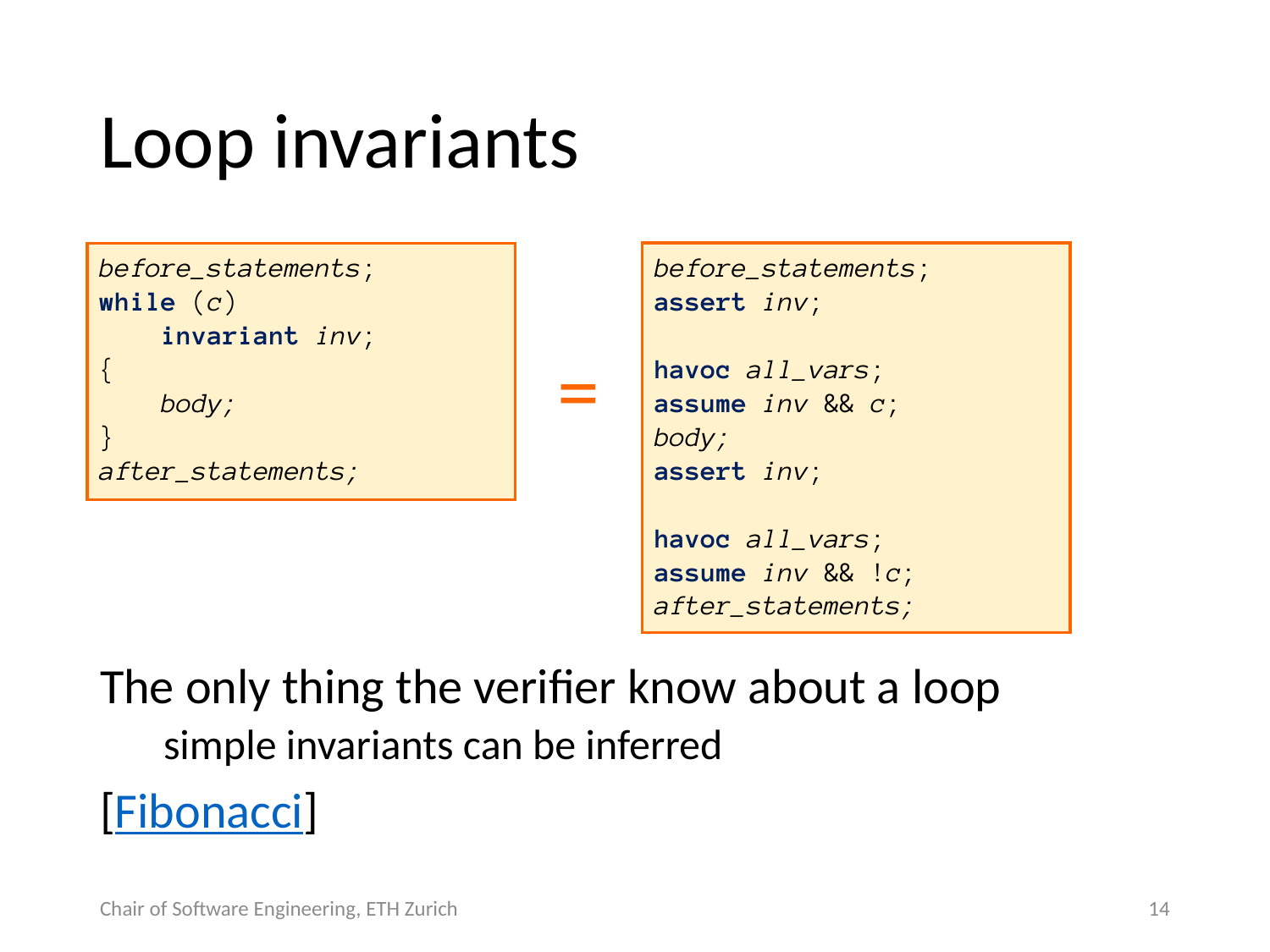

# Loop invariants
before_statements;
while (c)
    invariant inv;
{
    body;
}
after_statements;

before_statements;
assert inv;

havoc all_vars;
assume inv && c;
body;
assert inv;

havoc all_vars;
assume inv && !c;
after_statements;

=
The only thing the verifier know about a loop
simple invariants can be inferred
[Fibonacci]
Chair of Software Engineering, ETH Zurich
14